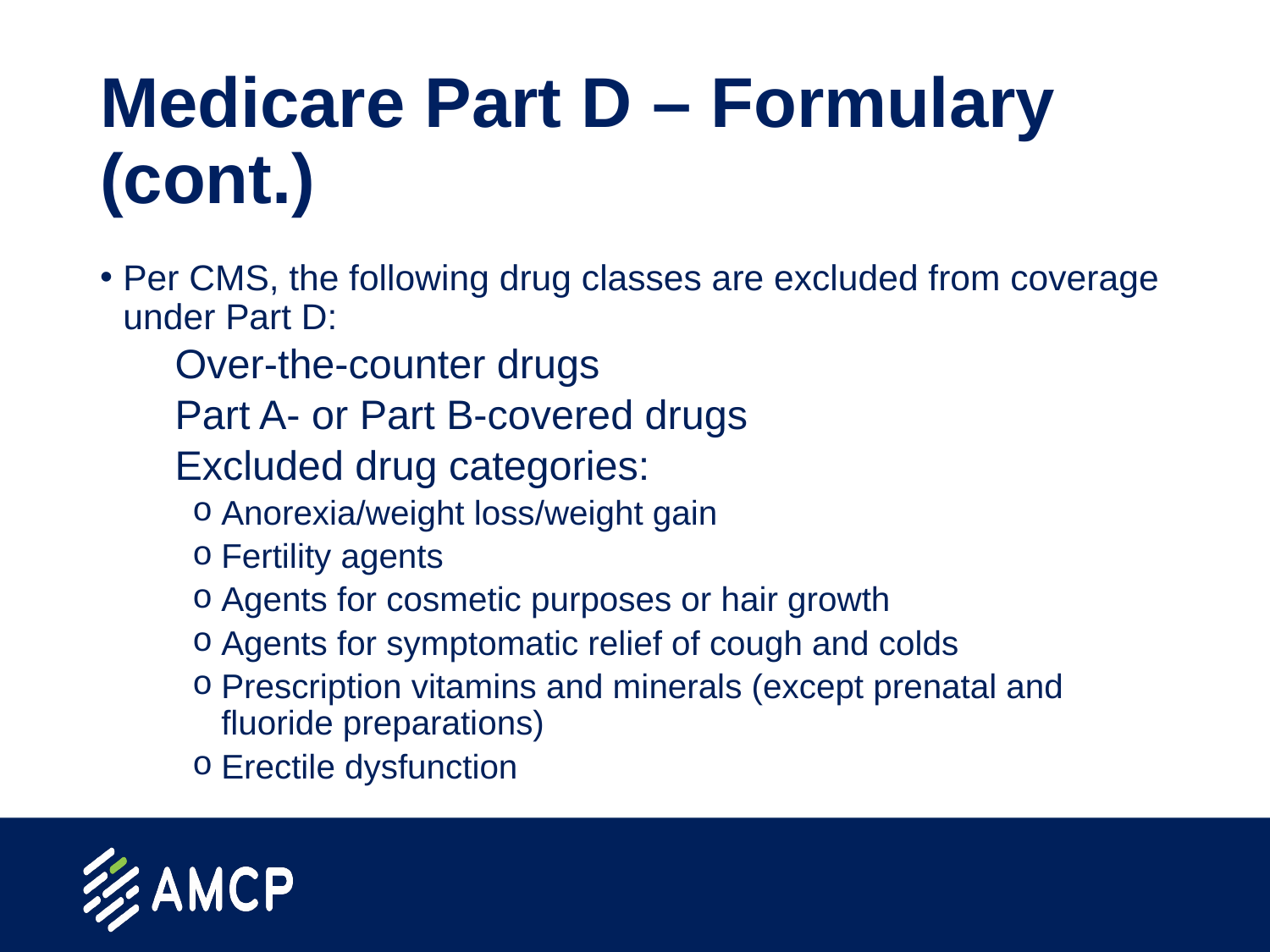

# Medicare Part D – Formulary (cont.)
Per CMS, the following drug classes are excluded from coverage under Part D:
Over-the-counter drugs
Part A- or Part B-covered drugs
Excluded drug categories:
Anorexia/weight loss/weight gain
Fertility agents
Agents for cosmetic purposes or hair growth
Agents for symptomatic relief of cough and colds
Prescription vitamins and minerals (except prenatal and fluoride preparations)
Erectile dysfunction